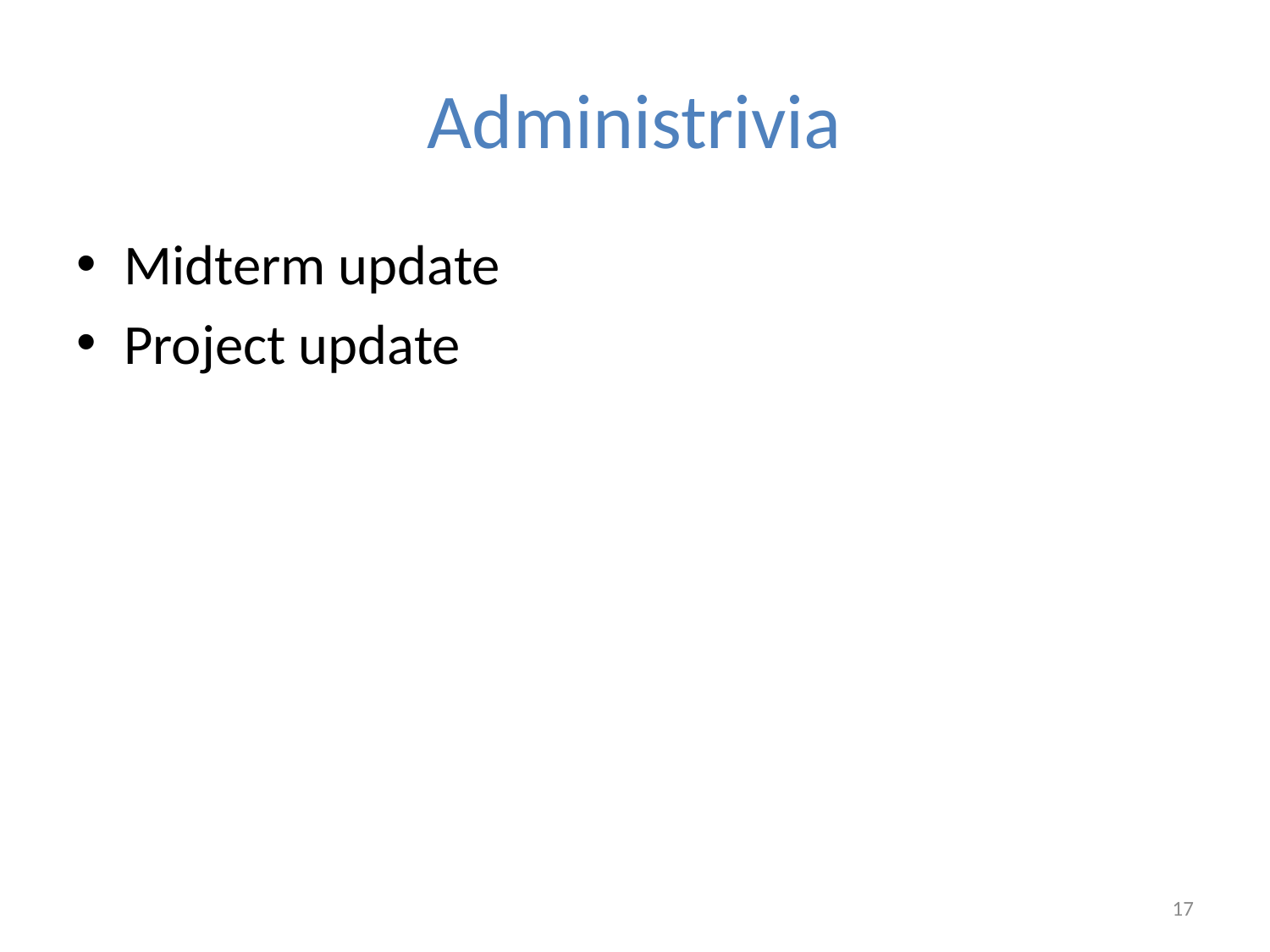

# Administrivia
Midterm update
Project update
17